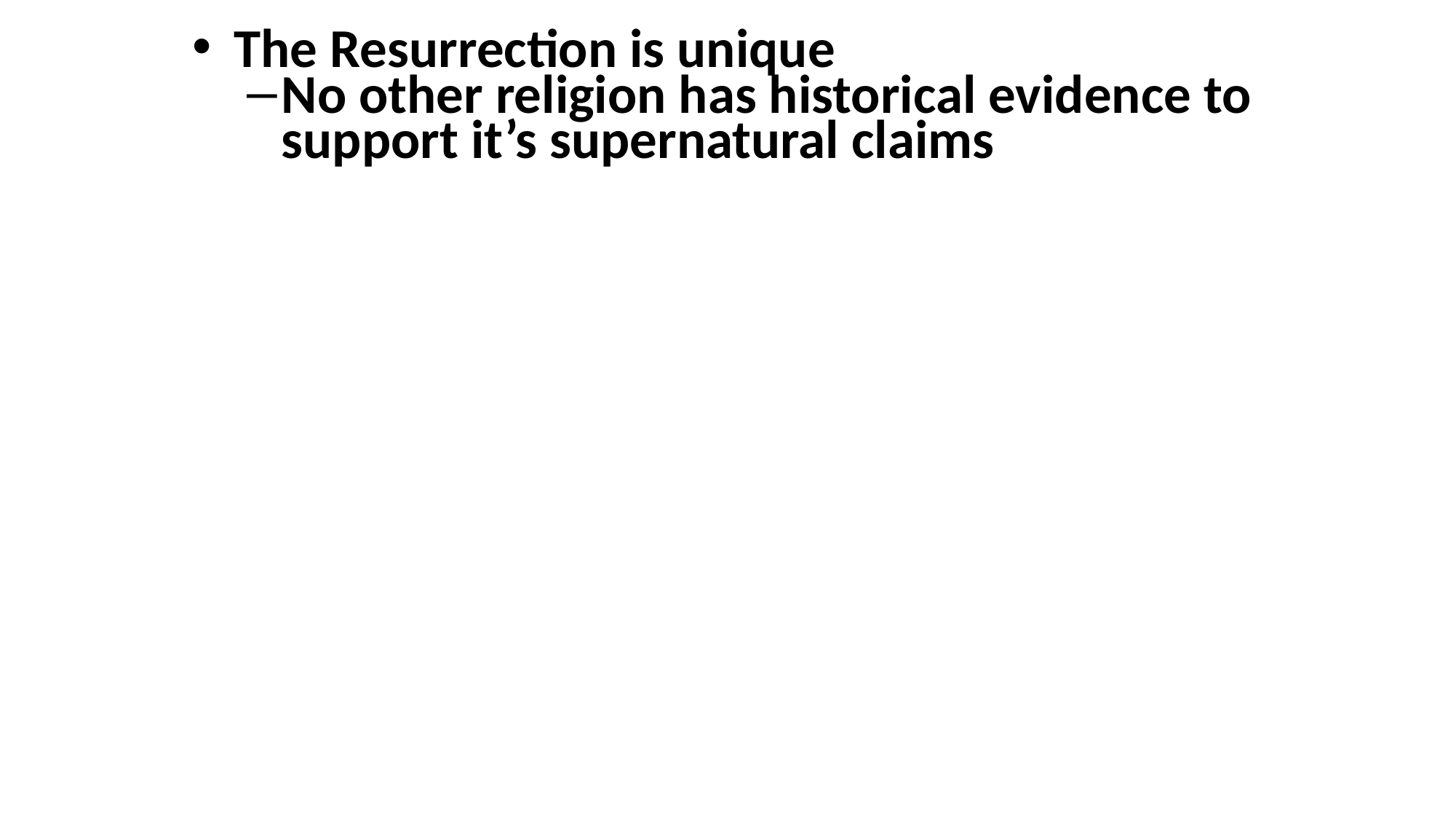

The Resurrection is unique
No other religion has historical evidence to support it’s supernatural claims